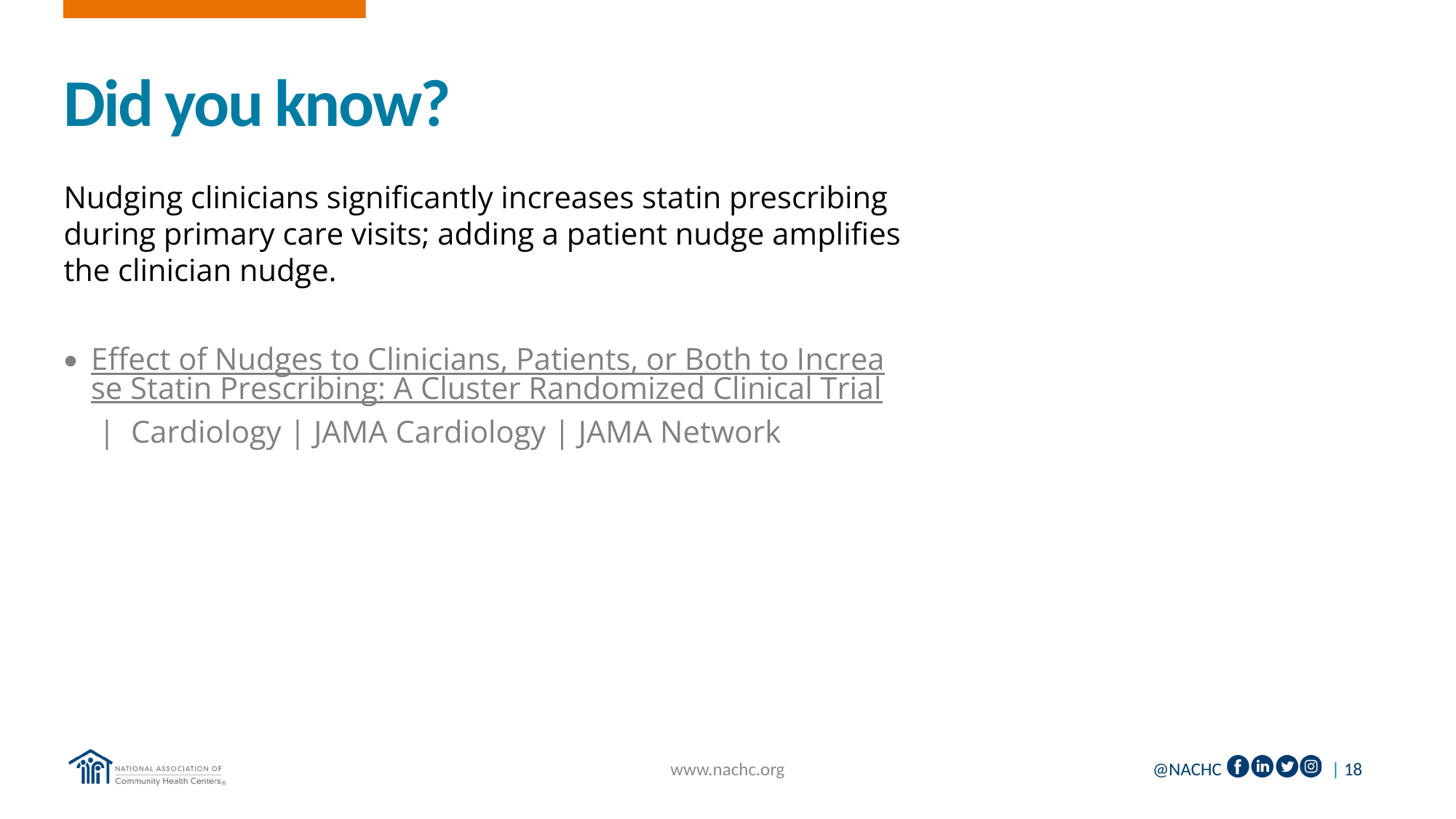

Did you know?

Nudging clinicians significantly increases statin prescribing during primary care visits; adding a patient nudge amplifies the clinician nudge.
Effect of Nudges to Clinicians, Patients, or Both to Increase Statin Prescribing: A Cluster Randomized Clinical Trial |  Cardiology | JAMA Cardiology | JAMA Network
www.nachc.org
| 18